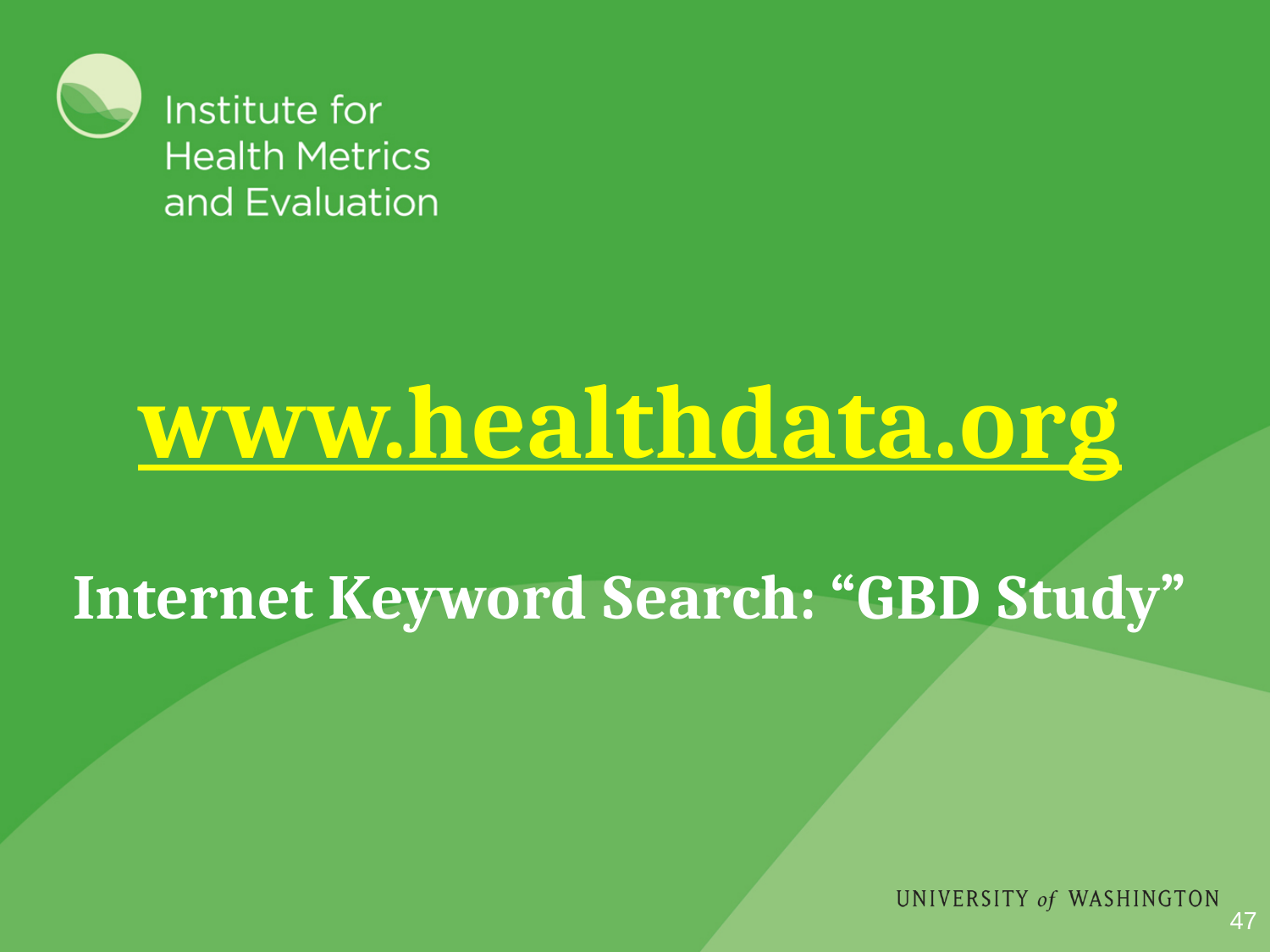

# www.healthdata.org Internet Keyword Search: “GBD Study”
47